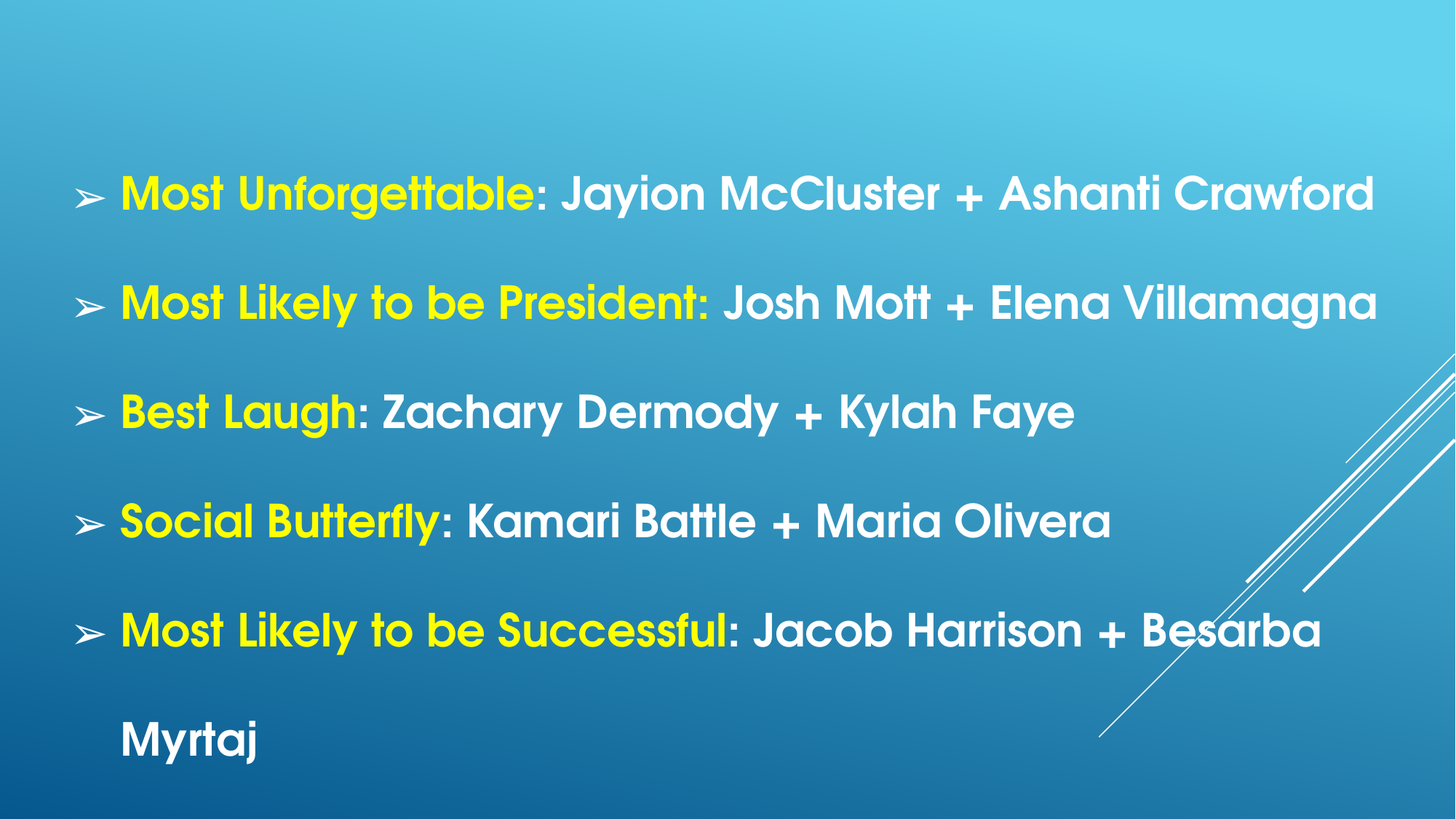

Most Unforgettable: Jayion McCluster + Ashanti Crawford
Most Likely to be President: Josh Mott + Elena Villamagna
Best Laugh: Zachary Dermody + Kylah Faye
Social Butterfly: Kamari Battle + Maria Olivera
Most Likely to be Successful: Jacob Harrison + Besarba Myrtaj